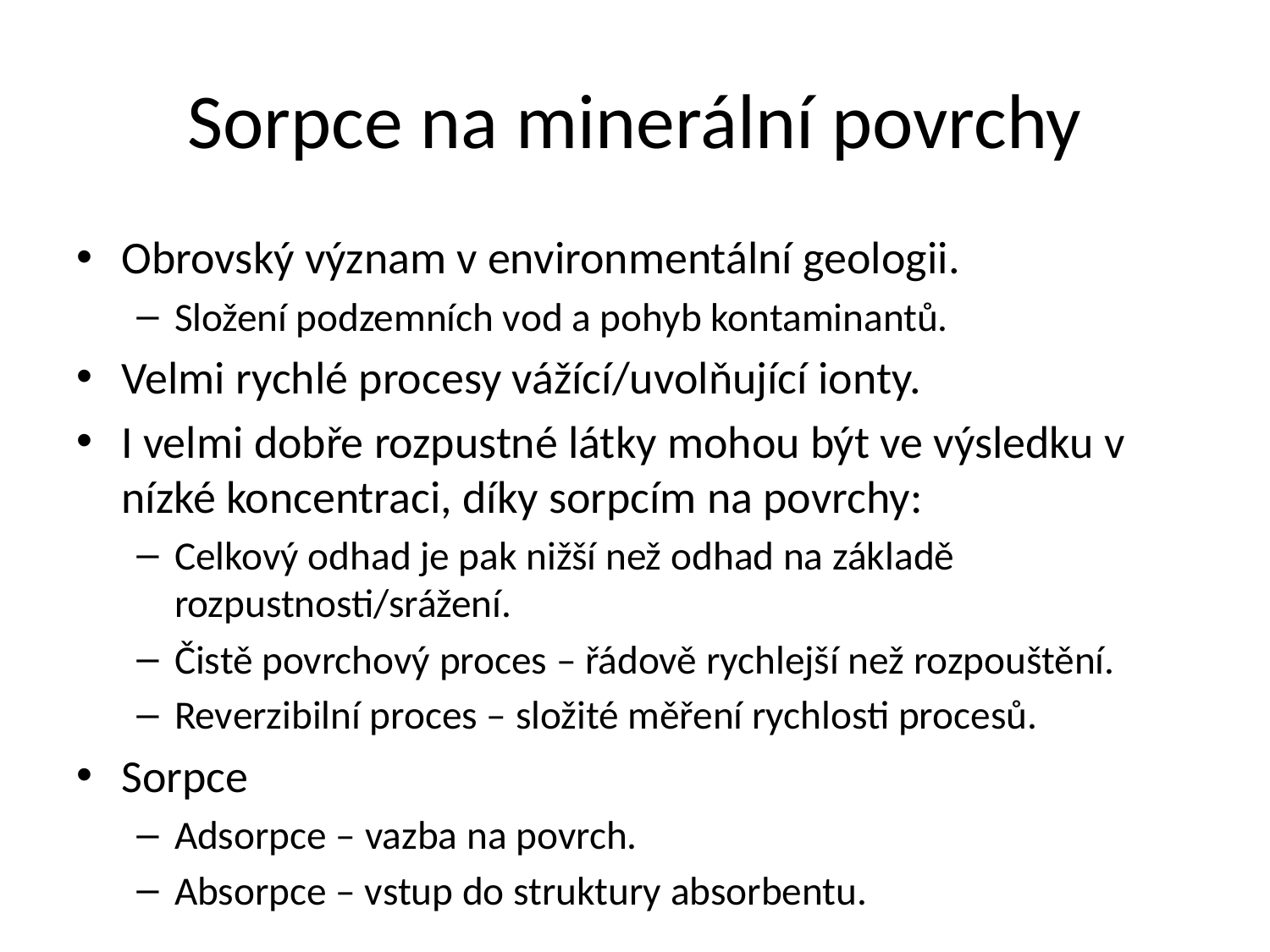

# Sorpce na minerální povrchy
Obrovský význam v environmentální geologii.
Složení podzemních vod a pohyb kontaminantů.
Velmi rychlé procesy vážící/uvolňující ionty.
I velmi dobře rozpustné látky mohou být ve výsledku v nízké koncentraci, díky sorpcím na povrchy:
Celkový odhad je pak nižší než odhad na základě rozpustnosti/srážení.
Čistě povrchový proces – řádově rychlejší než rozpouštění.
Reverzibilní proces – složité měření rychlosti procesů.
Sorpce
Adsorpce – vazba na povrch.
Absorpce – vstup do struktury absorbentu.